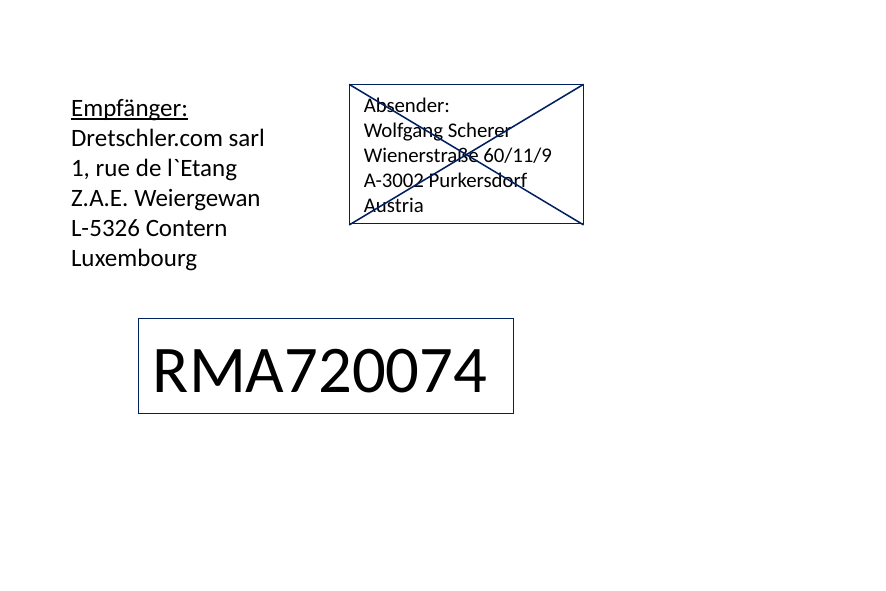

Empfänger:
Dretschler.com sarl
1, rue de l`Etang
Z.A.E. Weiergewan
L-5326 Contern
Luxembourg
Absender:
Wolfgang Scherer
Wienerstraße 60/11/9
A-3002 Purkersdorf
Austria
RMA720074